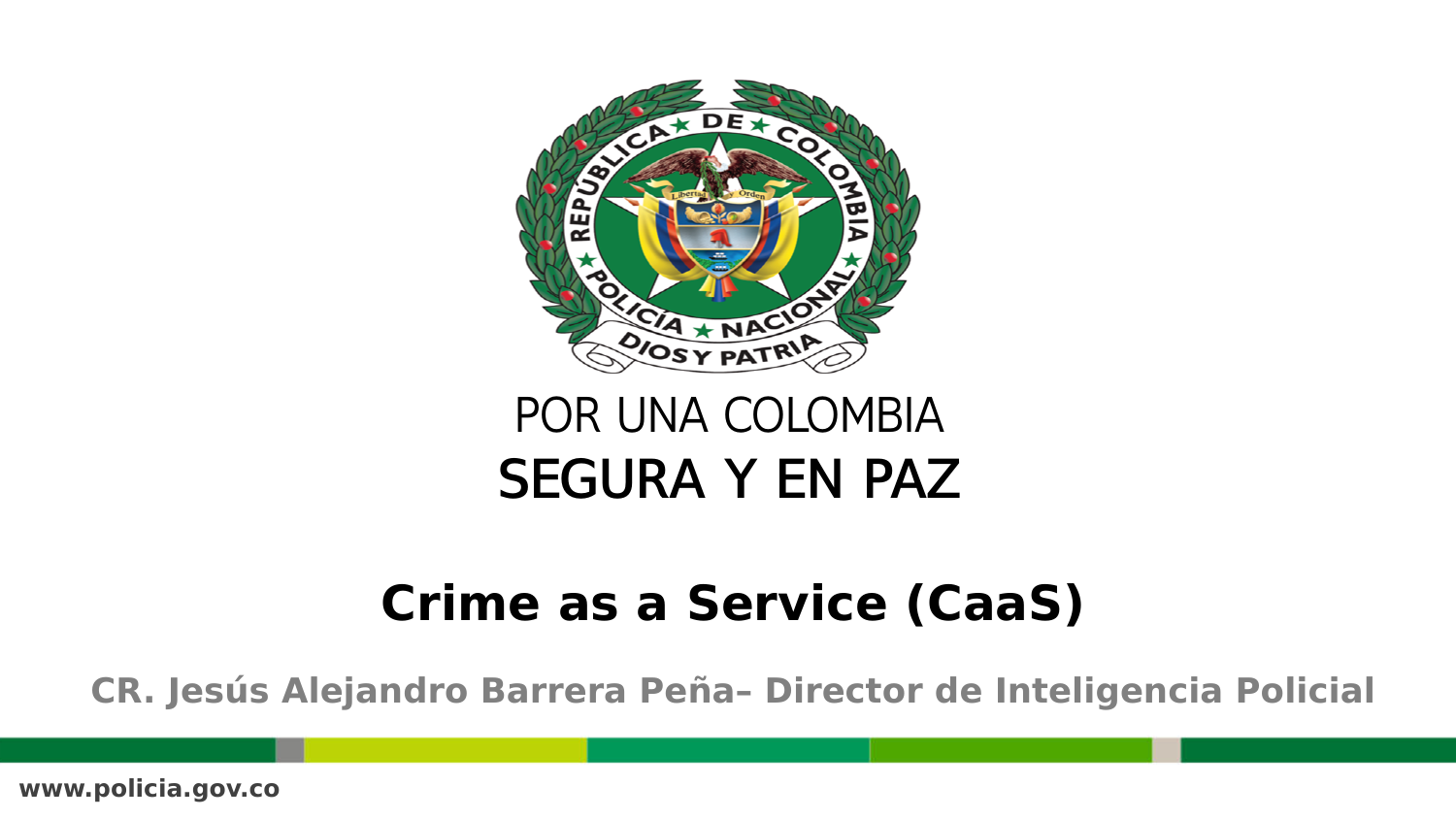

POR UNA COLOMBIA
SEGURA Y EN PAZ
# Crime as a Service (CaaS)
CR. Jesús Alejandro Barrera Peña– Director de Inteligencia Policial